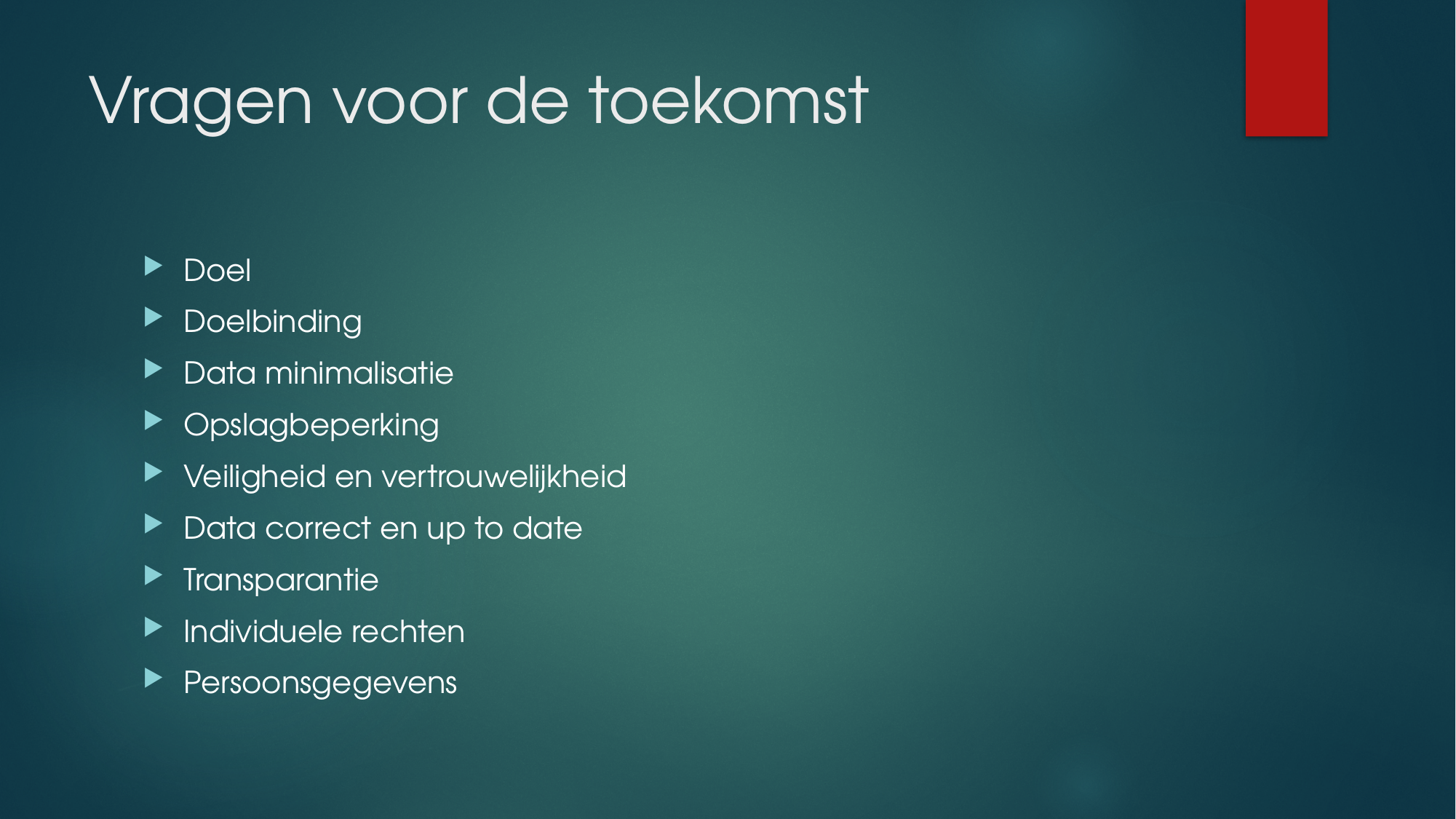

# Vragen voor de toekomst
Doel
Doelbinding
Data minimalisatie
Opslagbeperking
Veiligheid en vertrouwelijkheid
Data correct en up to date
Transparantie
Individuele rechten
Persoonsgegevens